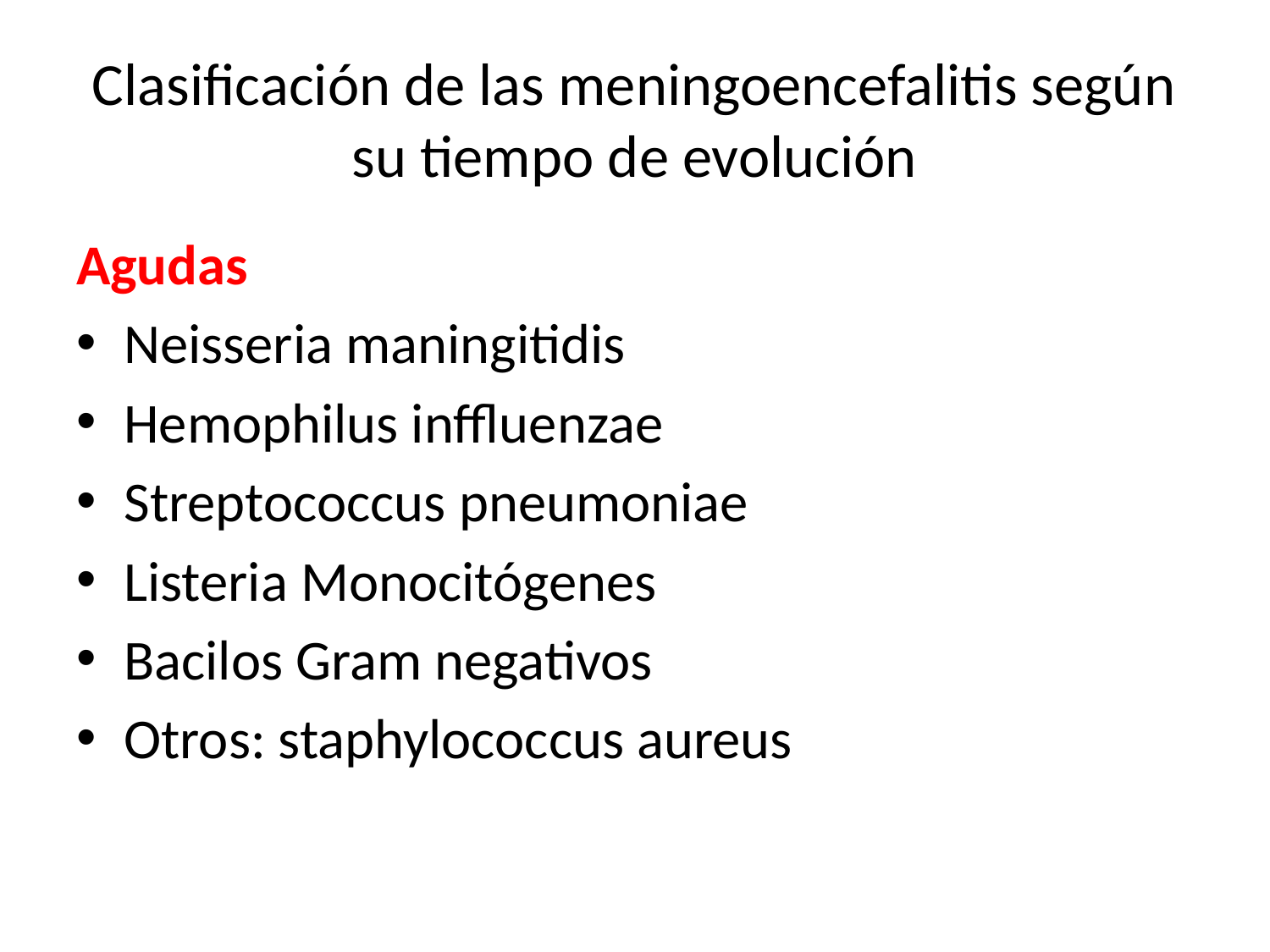

# Clasificación de las meningoencefalitis según su tiempo de evolución
Agudas
Neisseria maningitidis
Hemophilus inffluenzae
Streptococcus pneumoniae
Listeria Monocitógenes
Bacilos Gram negativos
Otros: staphylococcus aureus